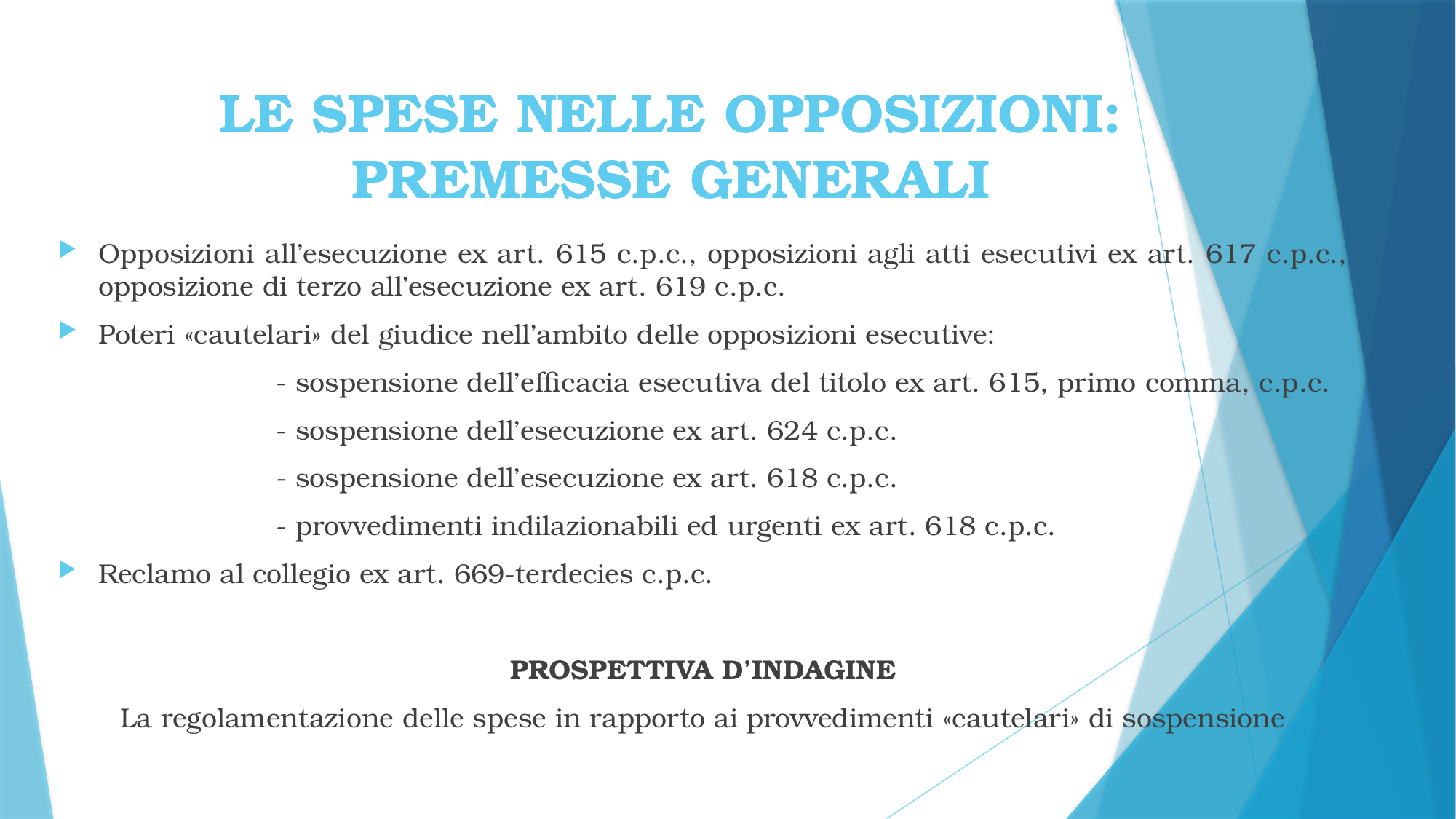

# LE SPESE NELLE OPPOSIZIONI: PREMESSE GENERALI
Opposizioni all’esecuzione ex art. 615 c.p.c., opposizioni agli atti esecutivi ex art. 617 c.p.c., opposizione di terzo all’esecuzione ex art. 619 c.p.c.
Poteri «cautelari» del giudice nell’ambito delle opposizioni esecutive:
		- sospensione dell’efficacia esecutiva del titolo ex art. 615, primo comma, c.p.c.
		- sospensione dell’esecuzione ex art. 624 c.p.c.
		- sospensione dell’esecuzione ex art. 618 c.p.c.
		- provvedimenti indilazionabili ed urgenti ex art. 618 c.p.c.
Reclamo al collegio ex art. 669-terdecies c.p.c.

PROSPETTIVA D’INDAGINE
La regolamentazione delle spese in rapporto ai provvedimenti «cautelari» di sospensione